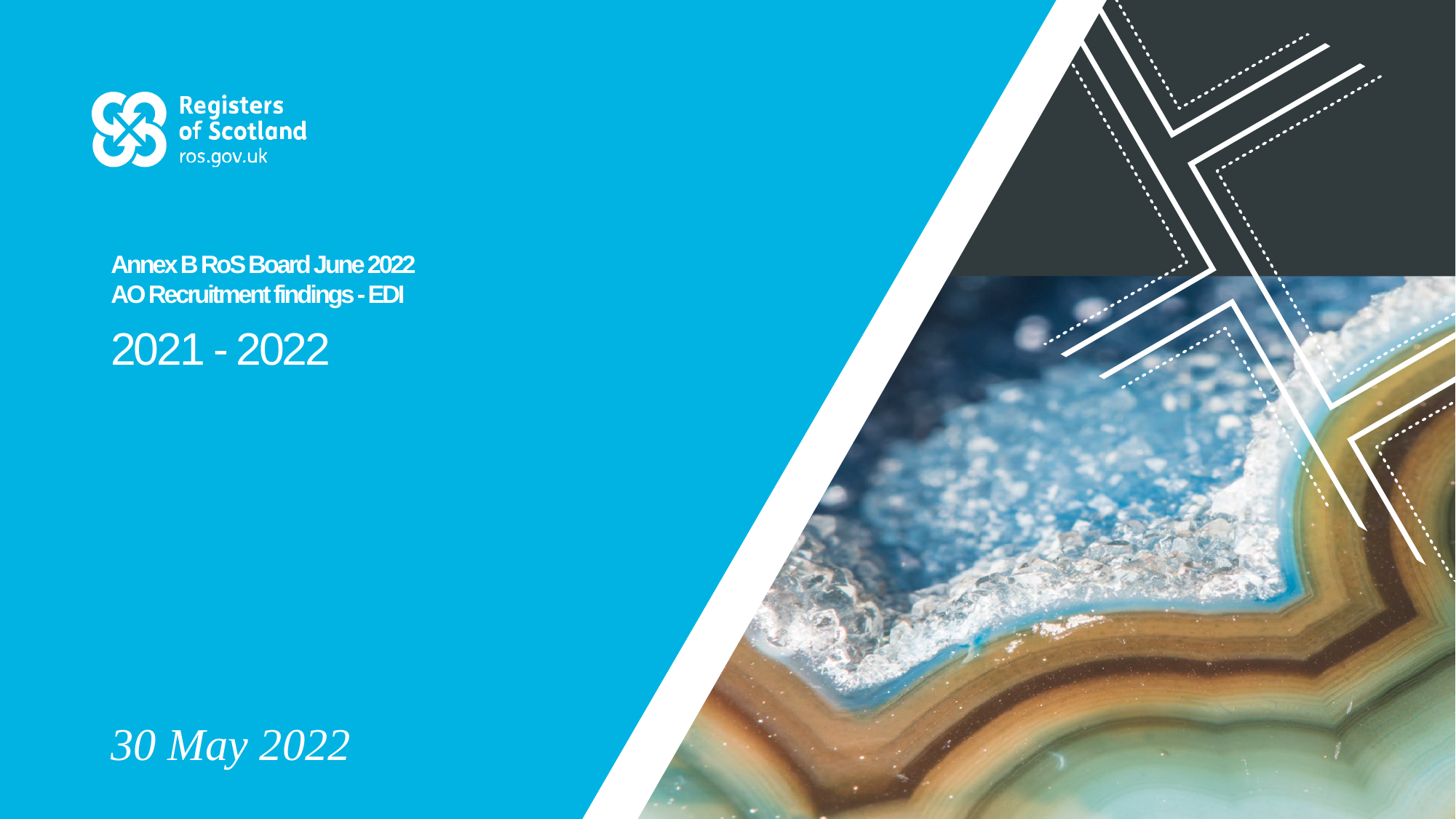

# Annex B RoS Board June 2022 AO Recruitment findings - EDI
2021 - 2022
30 May 2022